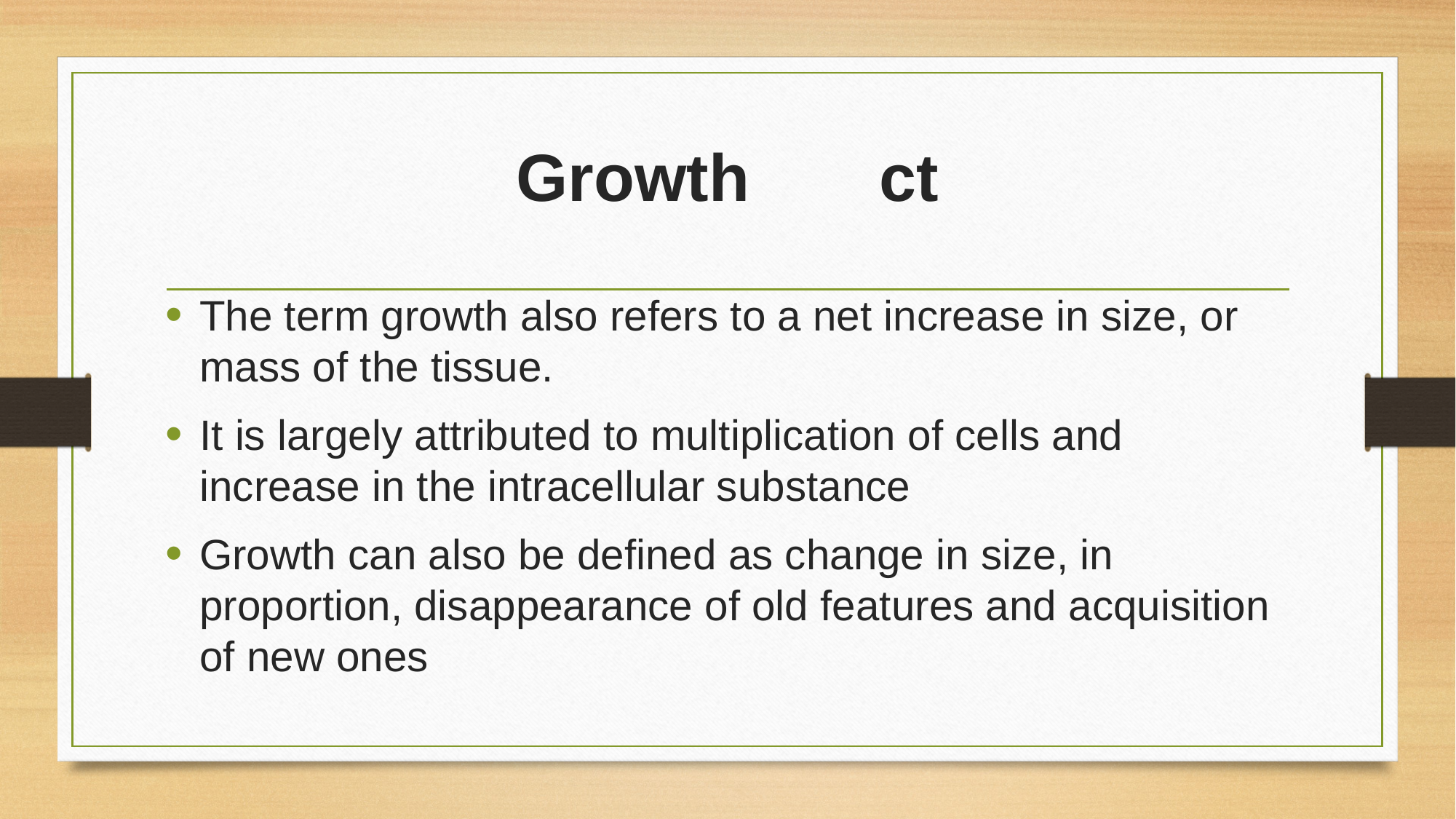

# Growth       ct
The term growth also refers to a net increase in size, or mass of the tissue.
It is largely attributed to multiplication of cells and increase in the intracellular substance
Growth can also be defined as change in size, in proportion, disappearance of old features and acquisition of new ones